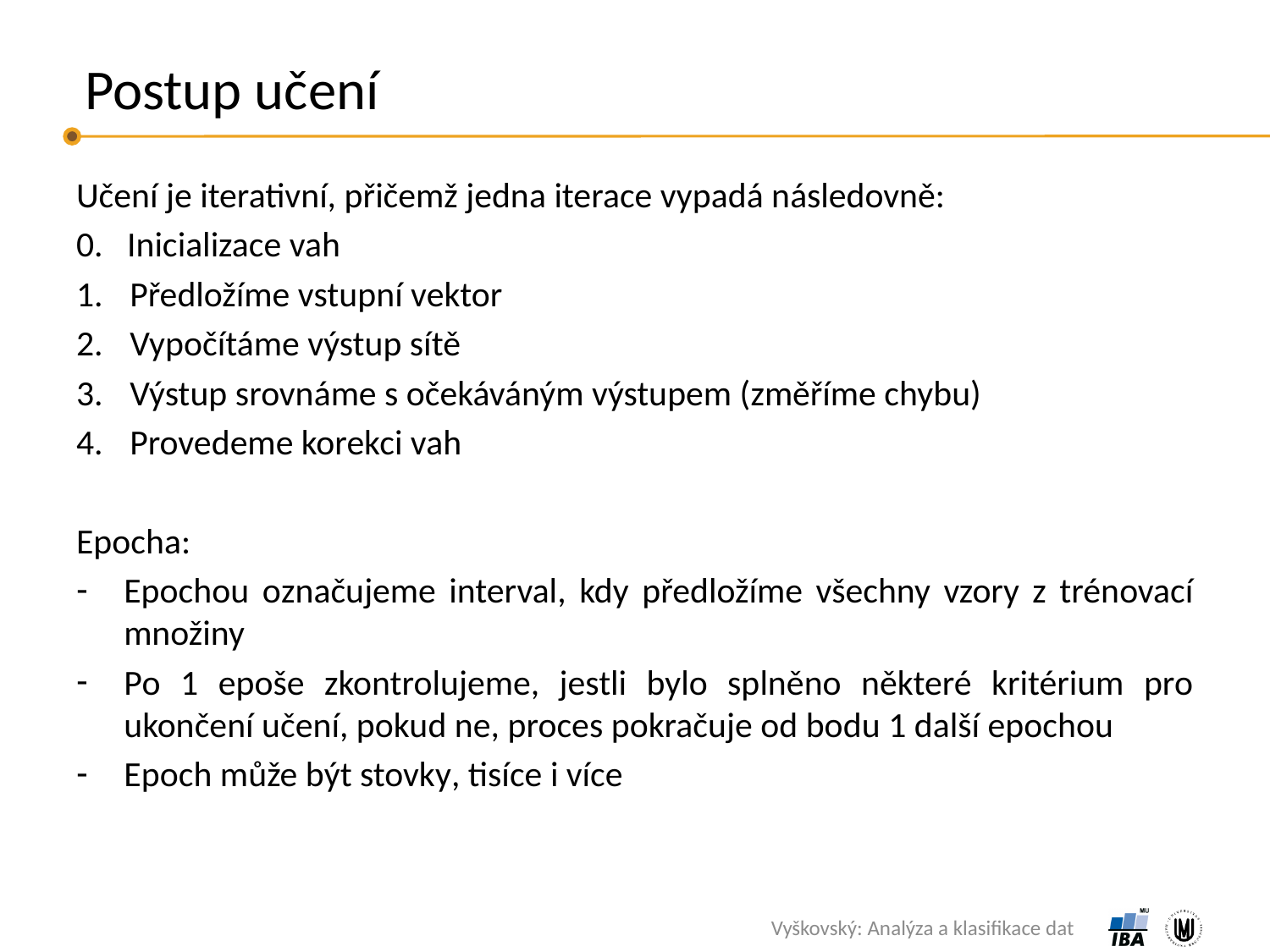

# Postup učení
Učení je iterativní, přičemž jedna iterace vypadá následovně:
0.   Inicializace vah
Předložíme vstupní vektor
Vypočítáme výstup sítě
Výstup srovnáme s očekáváným výstupem (změříme chybu)
Provedeme korekci vah

Epocha:
Epochou označujeme interval, kdy předložíme všechny vzory z trénovací množiny
Po 1 epoše zkontrolujeme, jestli bylo splněno některé kritérium pro ukončení učení, pokud ne, proces pokračuje od bodu 1 další epochou
Epoch může být stovky, tisíce i více

Vyškovský: Analýza a klasifikace dat